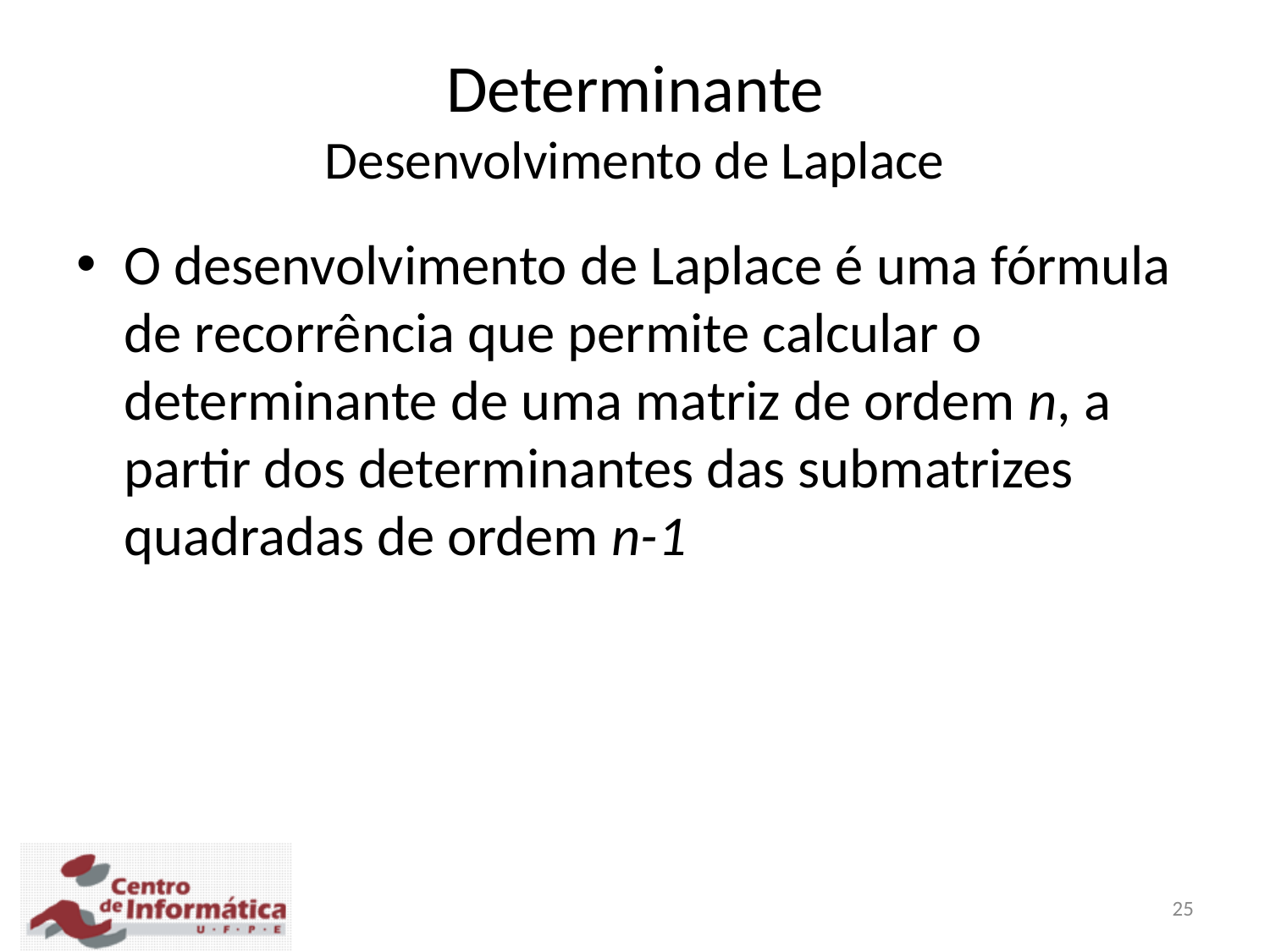

Determinante
Desenvolvimento de Laplace
O desenvolvimento de Laplace é uma fórmula de recorrência que permite calcular o determinante de uma matriz de ordem n, a partir dos determinantes das submatrizes quadradas de ordem n-1
25